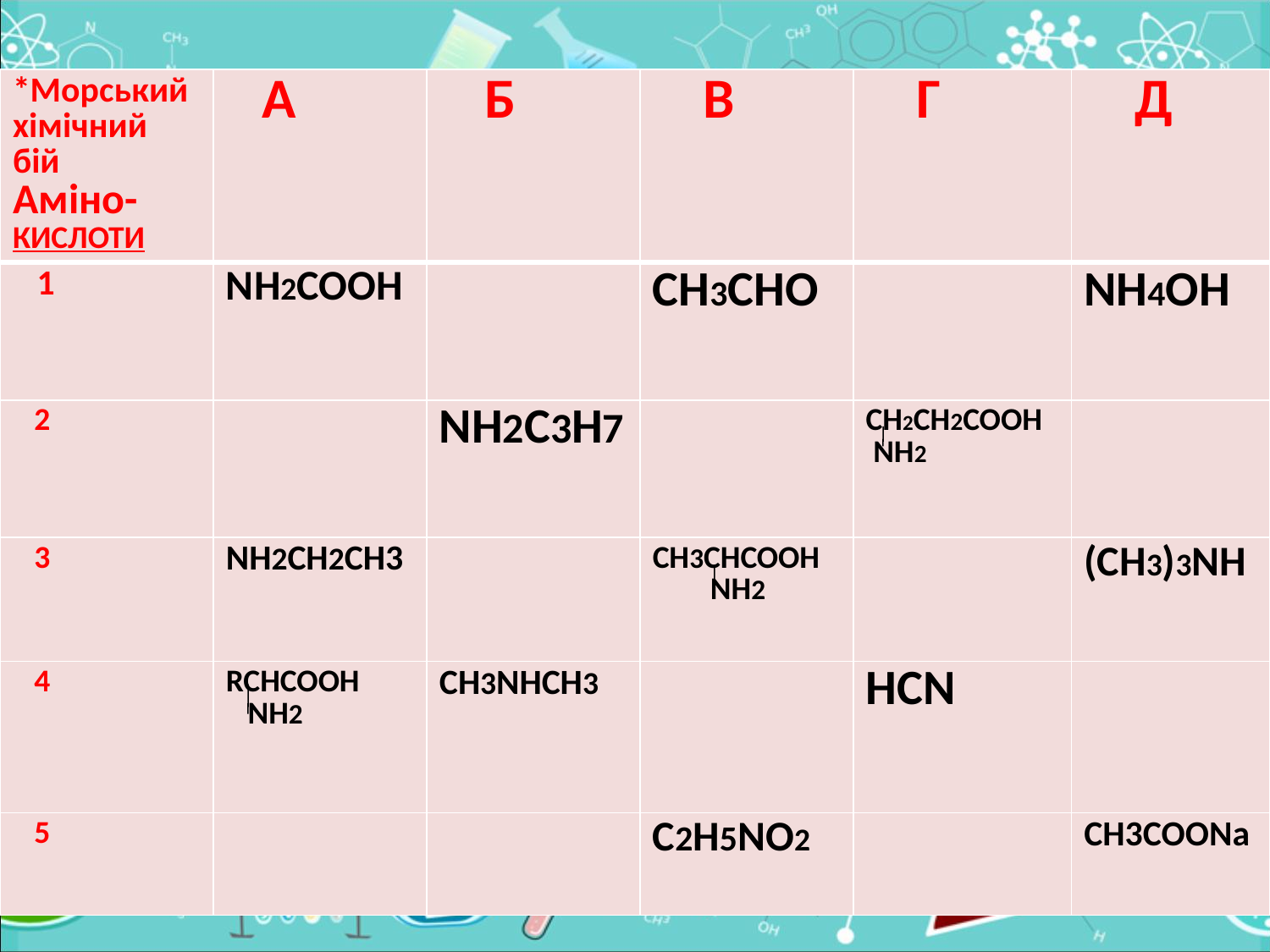

| \*Морський хімічний бій Аміно- КИСЛОТИ | А | Б | В | Г | Д |
| --- | --- | --- | --- | --- | --- |
| 1 | NН2СOOН |  | CH3CHO |  | NH4OH |
| 2 |  | NH2C3H7 |  | CH2CH2COOH NH2 |  |
| 3 | NH2CH2CH3 |  | CH3CHCOOH NH2 |  | (CH3)3NH |
| 4 | RCHCOOH NH2 | CH3NHCH3 |  | HCN |  |
| 5 |  |  | C2H5NO2 |  | CH3COONa |